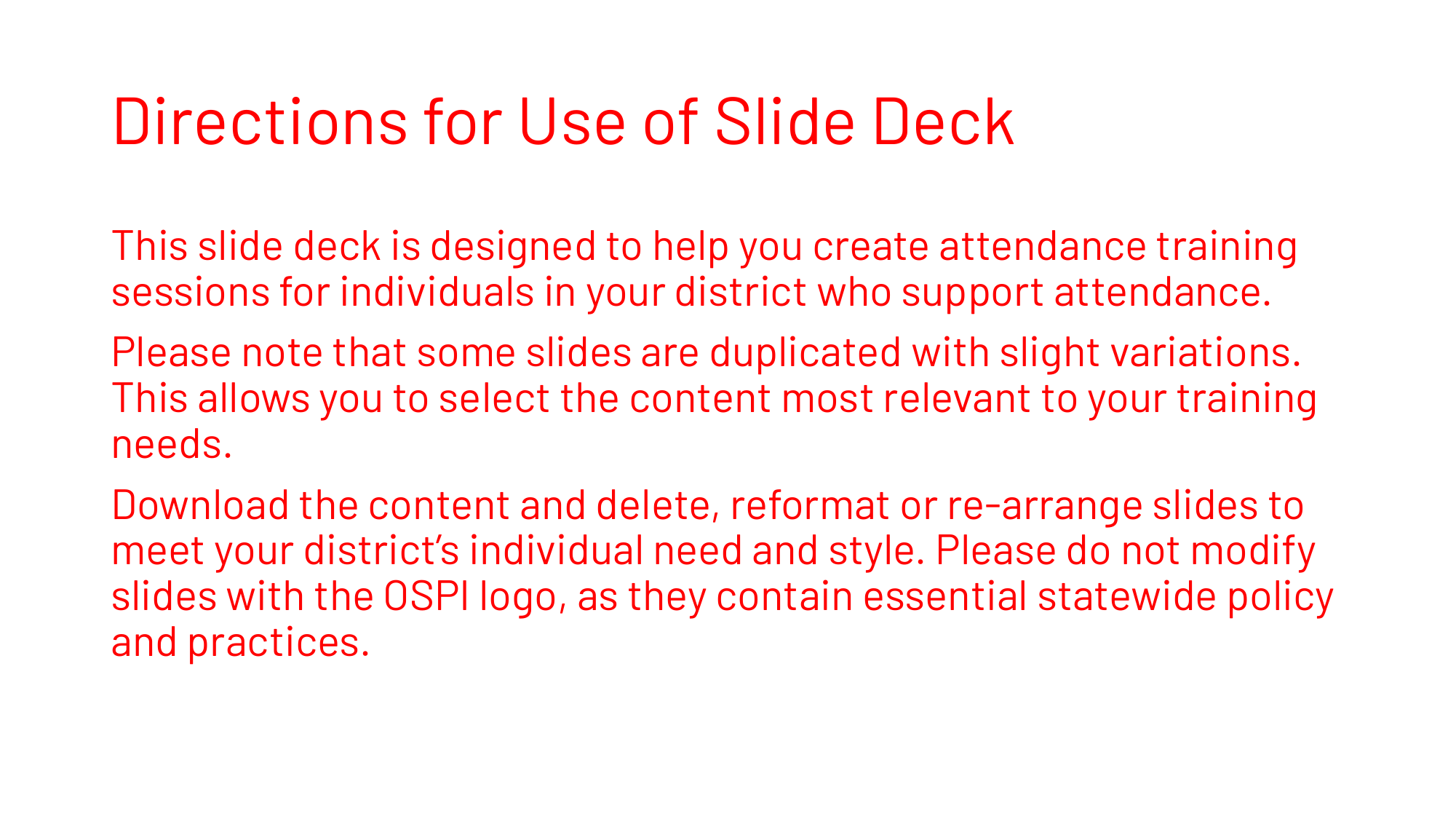

# Directions for Use of Slide Deck
This slide deck is designed to help you create attendance training sessions for individuals in your district who support attendance.
Please note that some slides are duplicated with slight variations. This allows you to select the content most relevant to your training needs.
Download the content and delete, reformat or re-arrange slides to meet your district’s individual need and style. Please do not modify slides with the OSPI logo, as they contain essential statewide policy and practices.